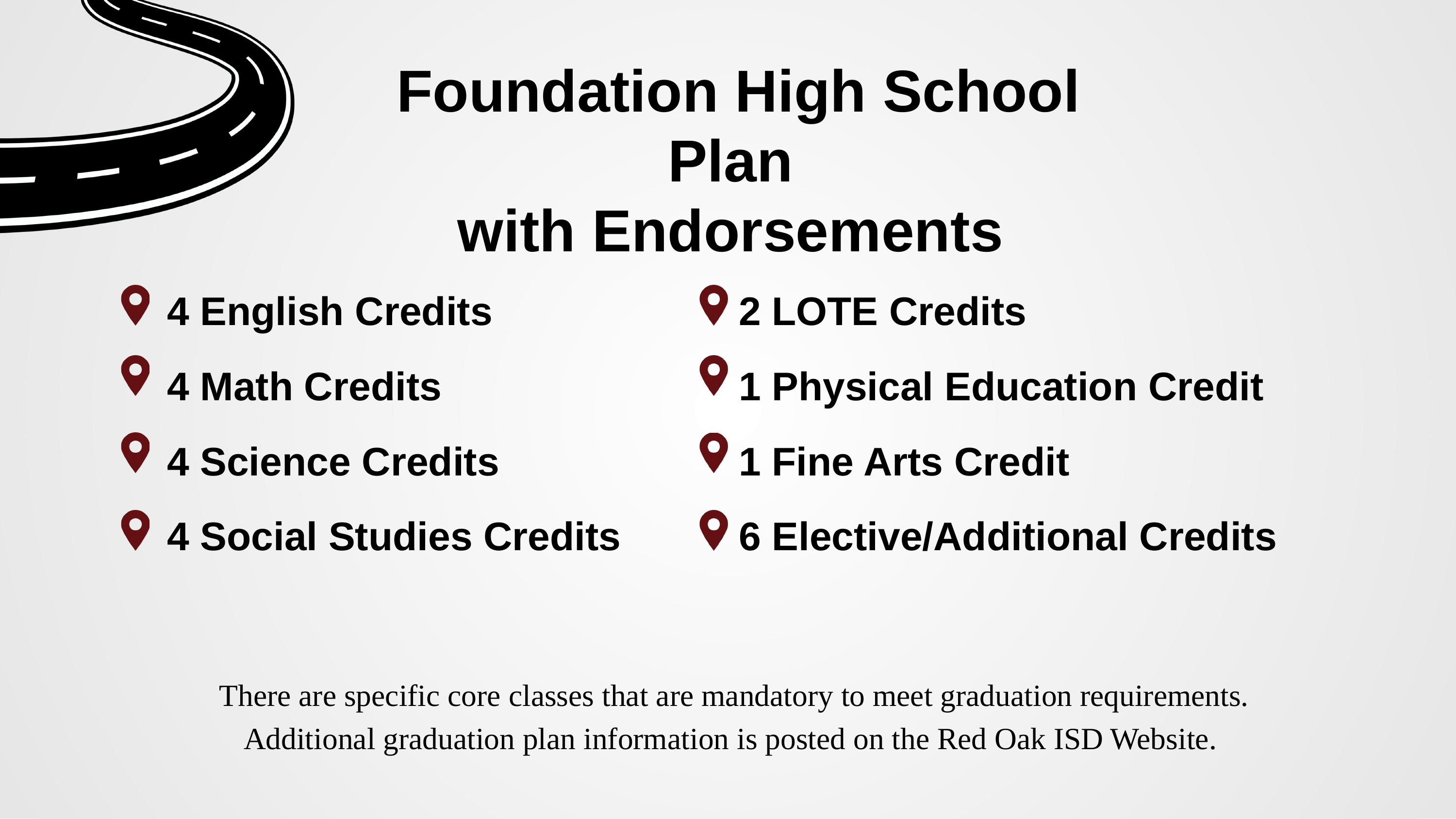

Foundation High School Plan
with Endorsements
4 English Credits
4 Math Credits
4 Science Credits
4 Social Studies Credits
2 LOTE Credits
1 Physical Education Credit
1 Fine Arts Credit
6 Elective/Additional Credits

There are specific core classes that are mandatory to meet graduation requirements.
Additional graduation plan information is posted on the Red Oak ISD Website.